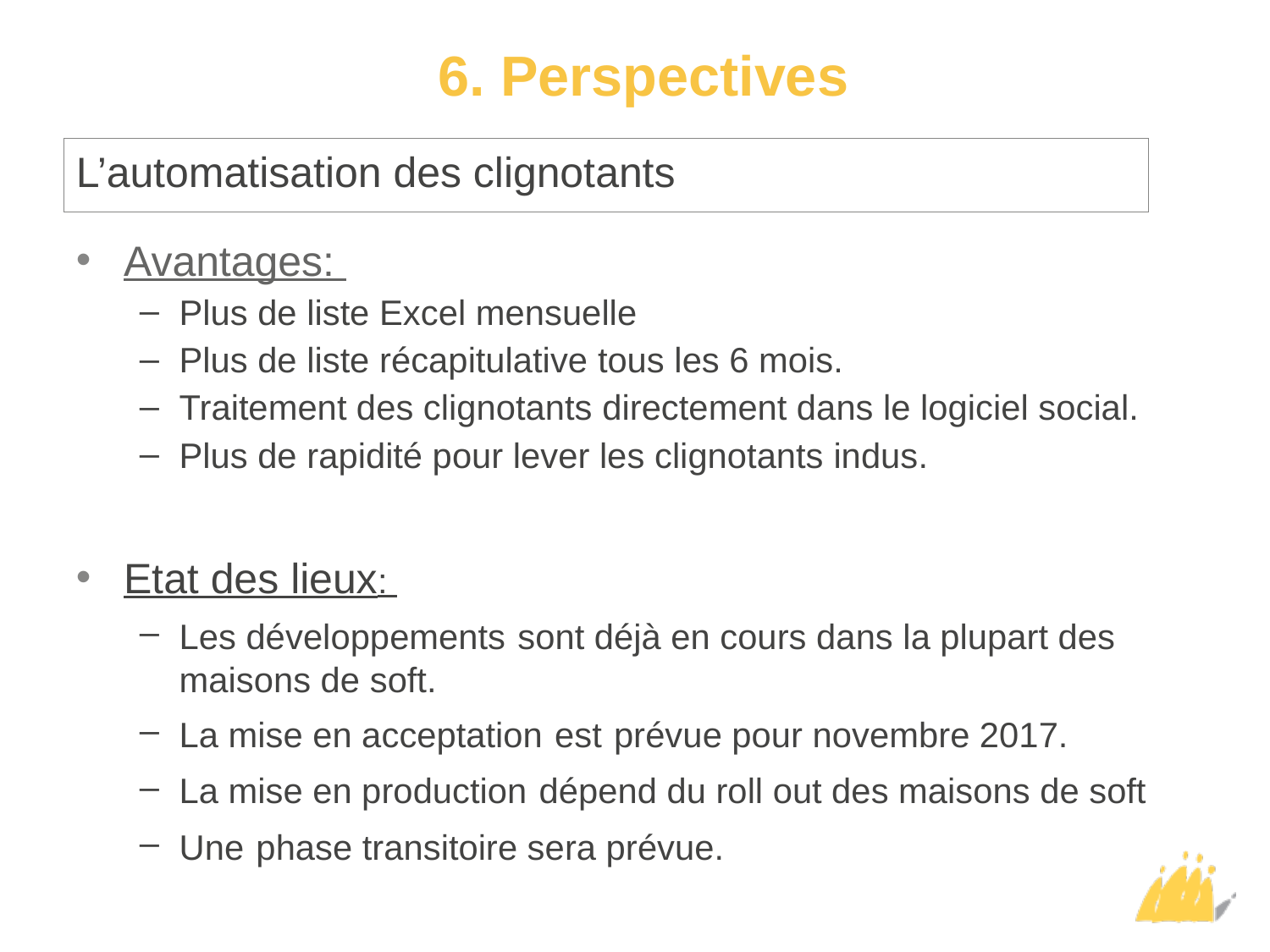

# 6. Perspectives
L’automatisation des clignotants
Avantages:
Plus de liste Excel mensuelle
Plus de liste récapitulative tous les 6 mois.
Traitement des clignotants directement dans le logiciel social.
Plus de rapidité pour lever les clignotants indus.

Etat des lieux:
Les développements sont déjà en cours dans la plupart des maisons de soft.
La mise en acceptation est prévue pour novembre 2017.
La mise en production dépend du roll out des maisons de soft
Une phase transitoire sera prévue.